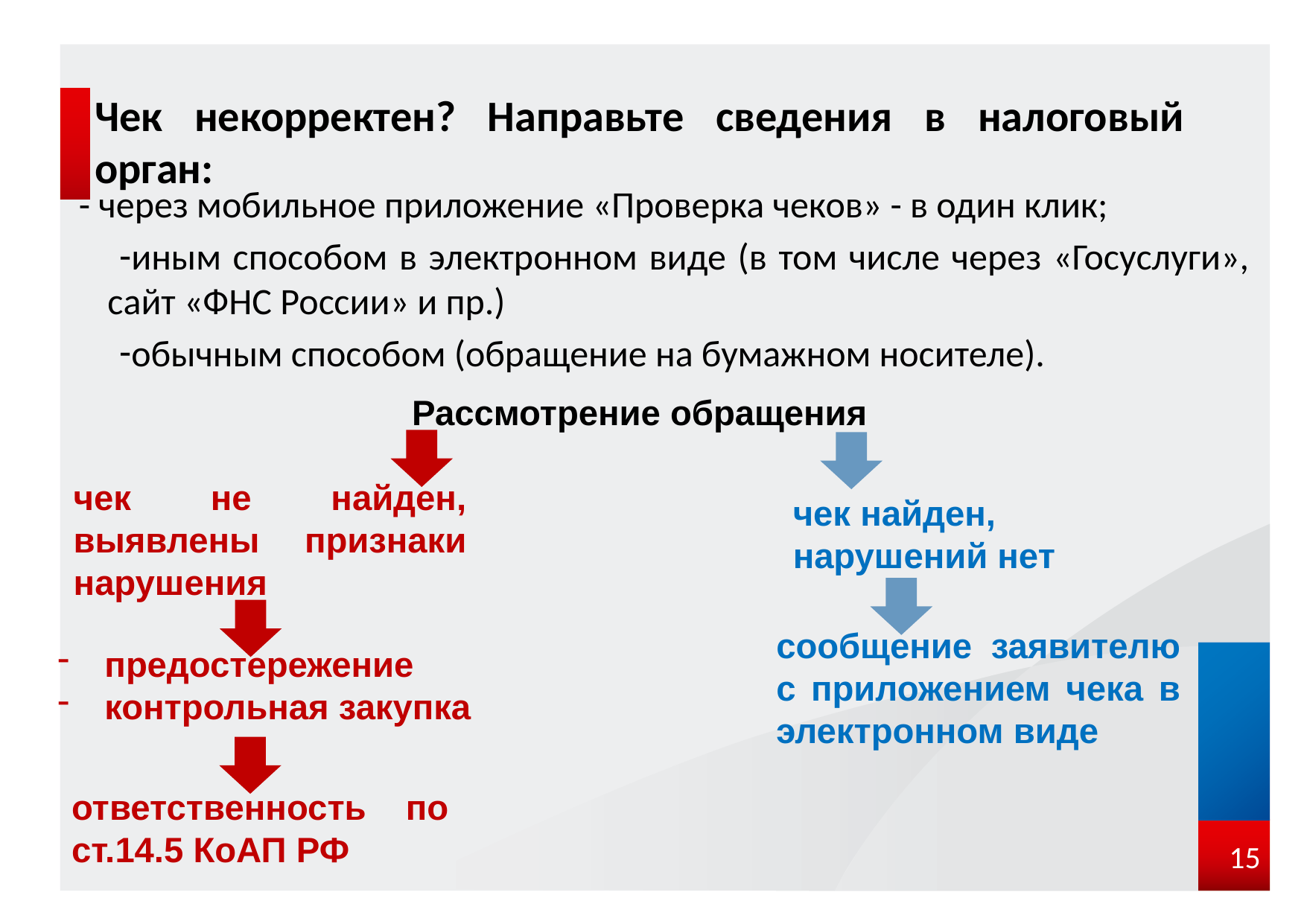

# Чек некорректен? Направьте сведения в налоговый орган:
- через мобильное приложение «Проверка чеков» - в один клик;
иным способом в электронном виде (в том числе через «Госуслуги», сайт «ФНС России» и пр.)
обычным способом (обращение на бумажном носителе).

Рассмотрение обращения

чек не найден, выявлены признаки нарушения
чек найден, нарушений нет

предостережение
контрольная закупка
сообщение заявителю с приложением чека в электронном виде

ответственность по ст.14.5 КоАП РФ
15